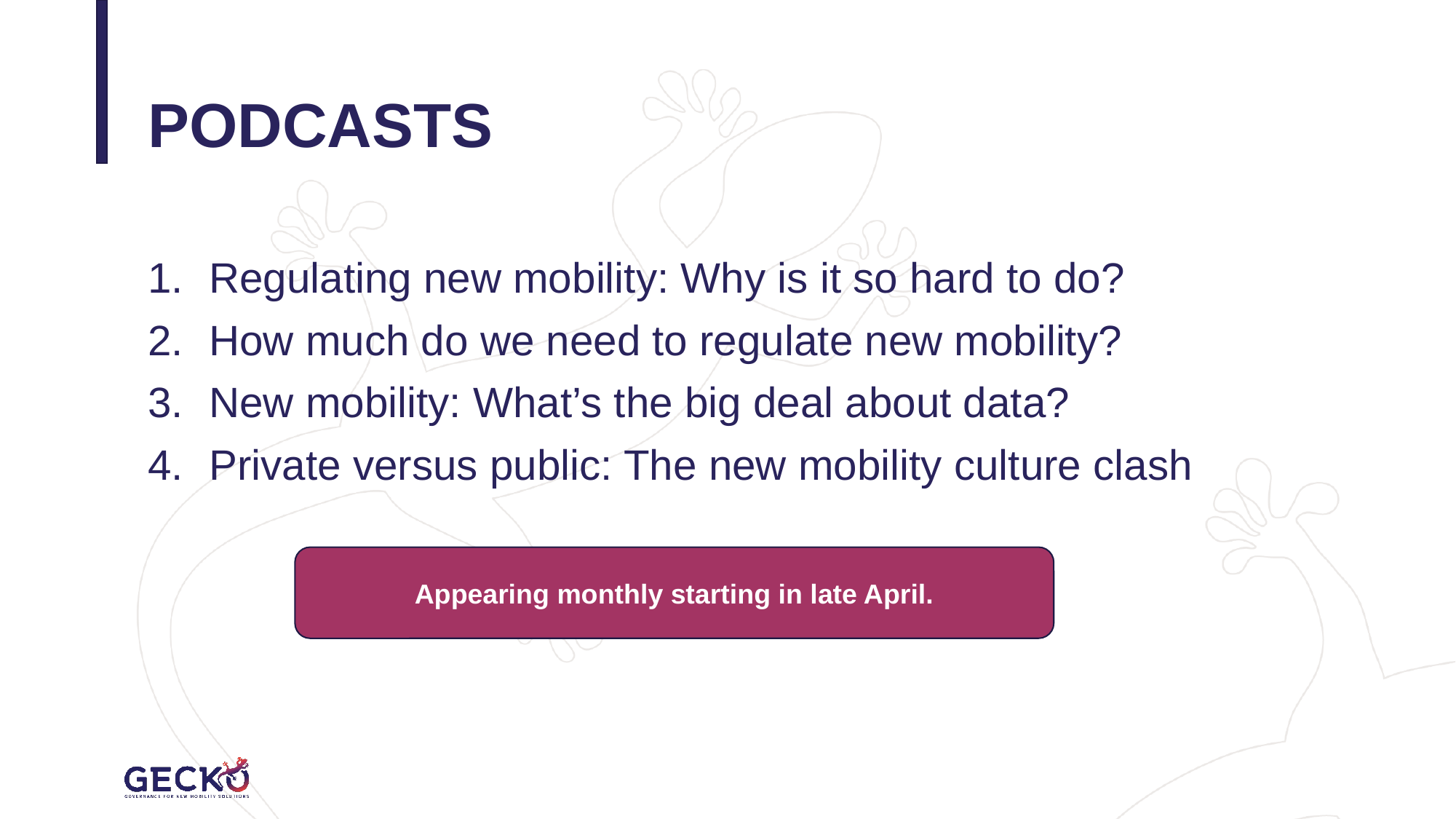

# PODCASTS
Regulating new mobility: Why is it so hard to do?
How much do we need to regulate new mobility?
New mobility: What’s the big deal about data?
Private versus public: The new mobility culture clash
Appearing monthly starting in late April.